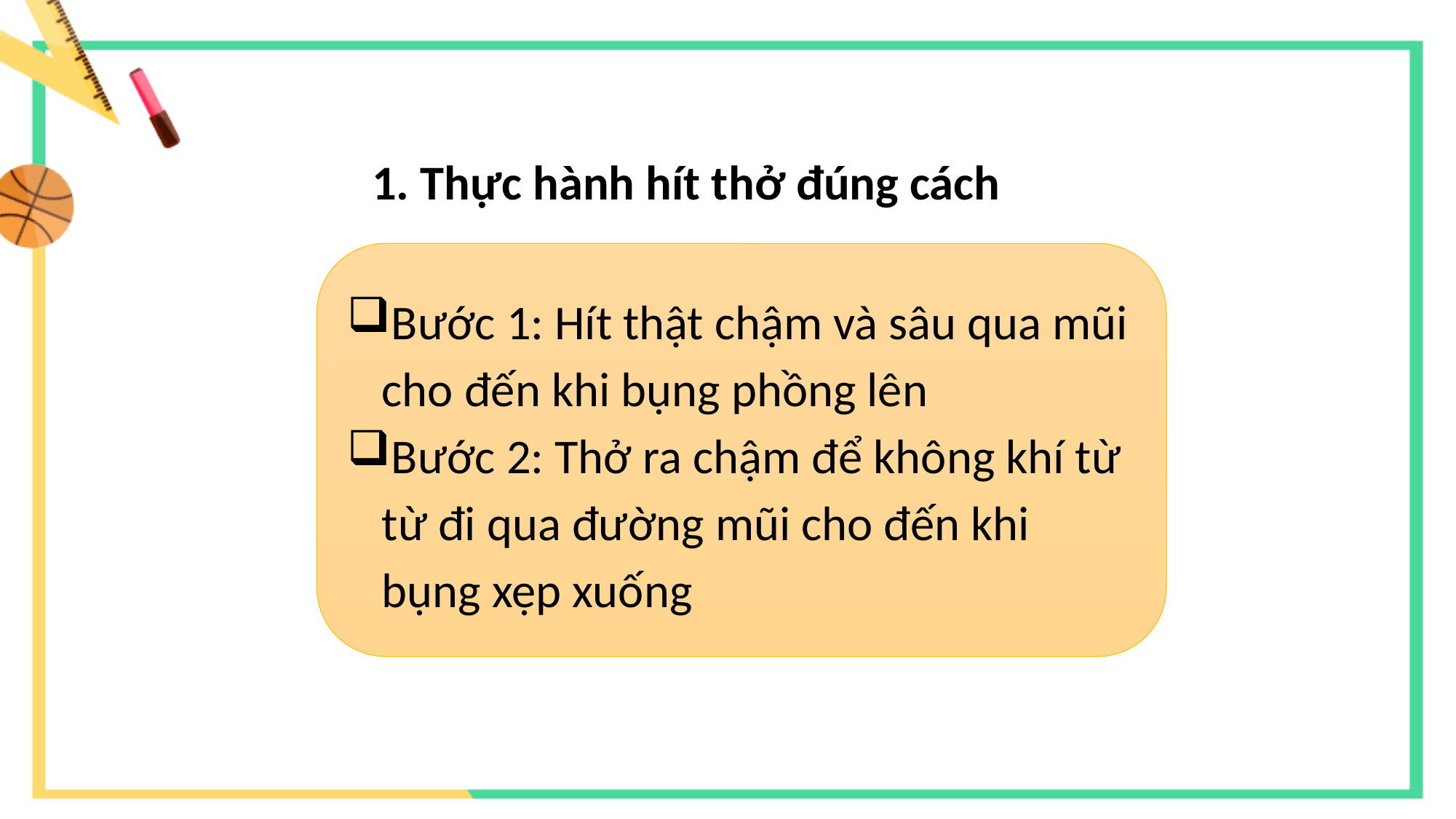

1. Thực hành hít thở đúng cách
Bước 1: Hít thật chậm và sâu qua mũi cho đến khi bụng phồng lên
Bước 2: Thở ra chậm để không khí từ từ đi qua đường mũi cho đến khi bụng xẹp xuống